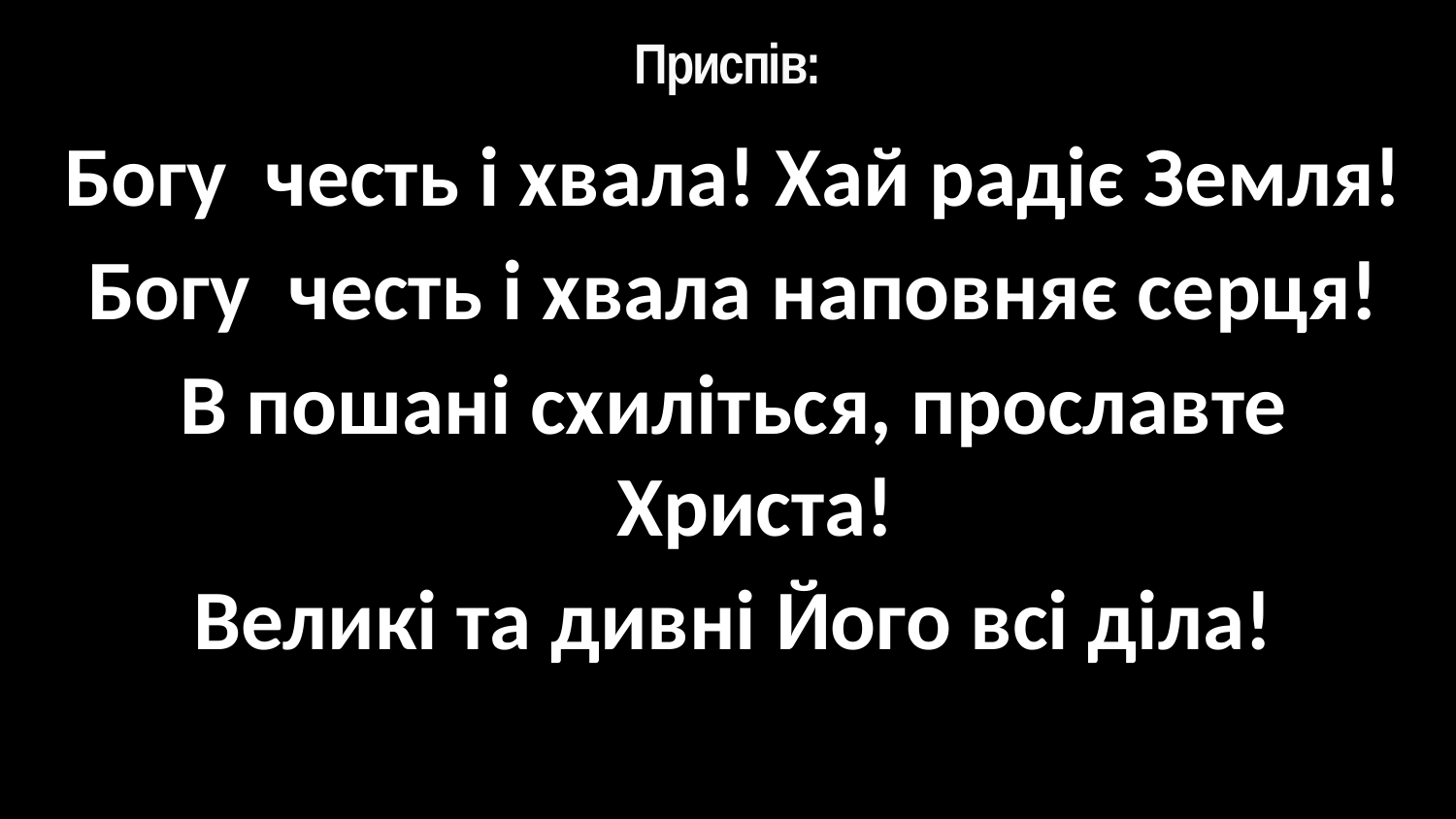

# Приспів:
Богу  честь і хвала! Хай радіє Земля!
Богу  честь і хвала наповняє серця!
В пошані схиліться, прославте Христа!
Великі та дивні Його всі діла!